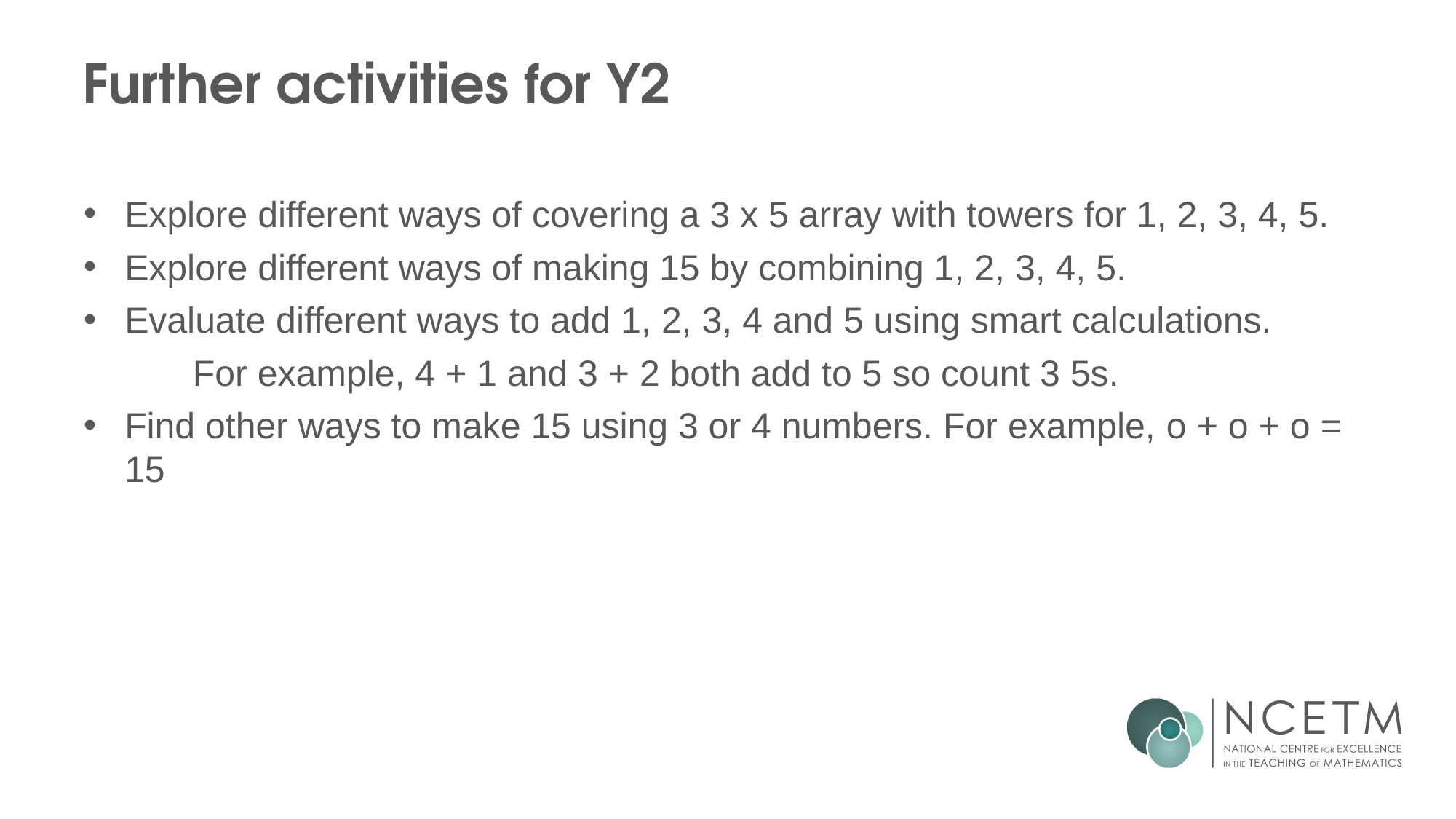

# Further activities for Y2
Explore different ways of covering a 3 x 5 array with towers for 1, 2, 3, 4, 5.
Explore different ways of making 15 by combining 1, 2, 3, 4, 5.
Evaluate different ways to add 1, 2, 3, 4 and 5 using smart calculations.
	For example, 4 + 1 and 3 + 2 both add to 5 so count 3 5s.
Find other ways to make 15 using 3 or 4 numbers. For example, o + o + o = 15